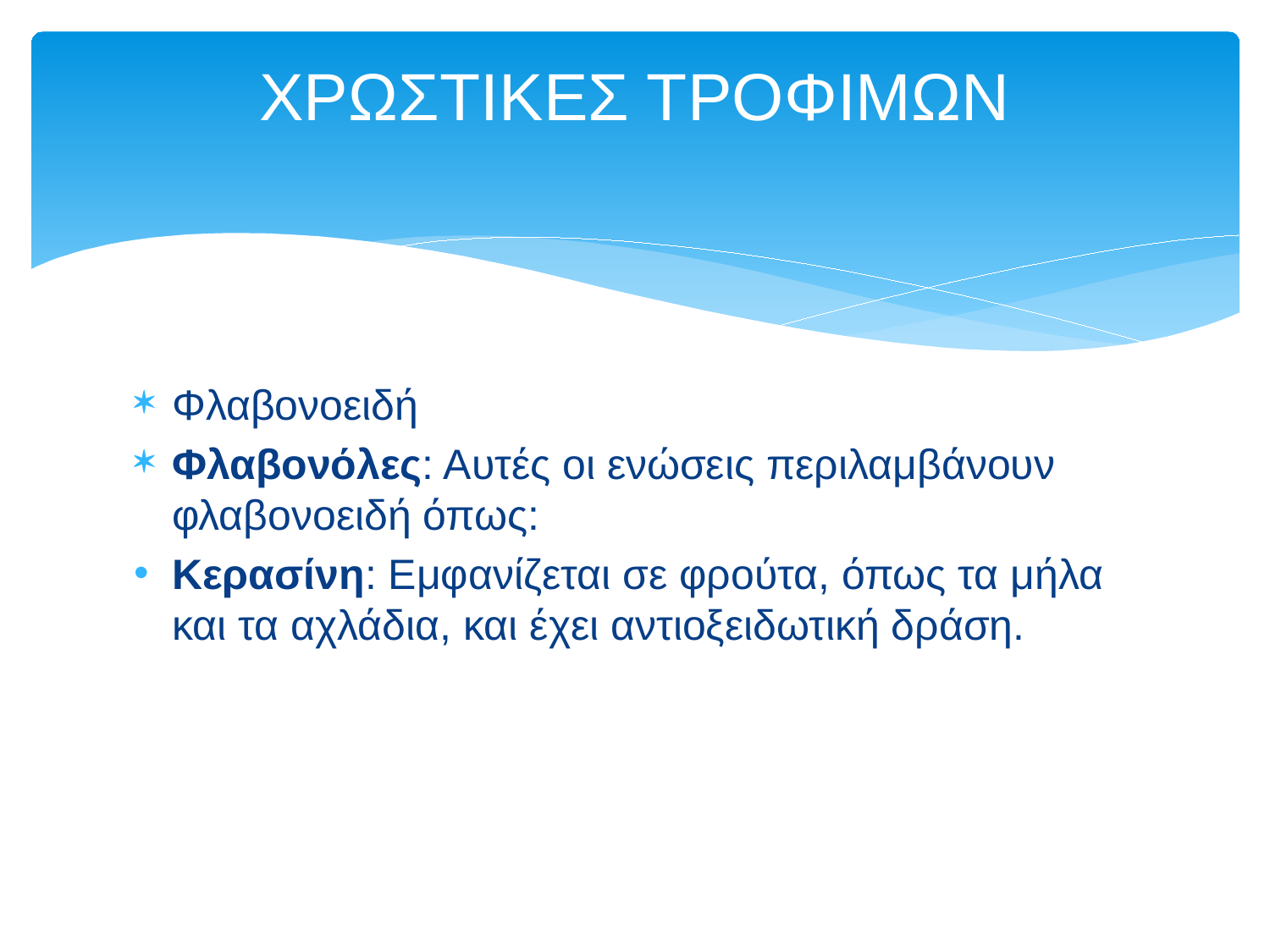

# ΧΡΩΣΤΙΚΕΣ ΤΡΟΦΙΜΩΝ
Φλαβονοειδή
Φλαβονόλες: Αυτές οι ενώσεις περιλαμβάνουν φλαβονοειδή όπως:
Κερασίνη: Εμφανίζεται σε φρούτα, όπως τα μήλα και τα αχλάδια, και έχει αντιοξειδωτική δράση.